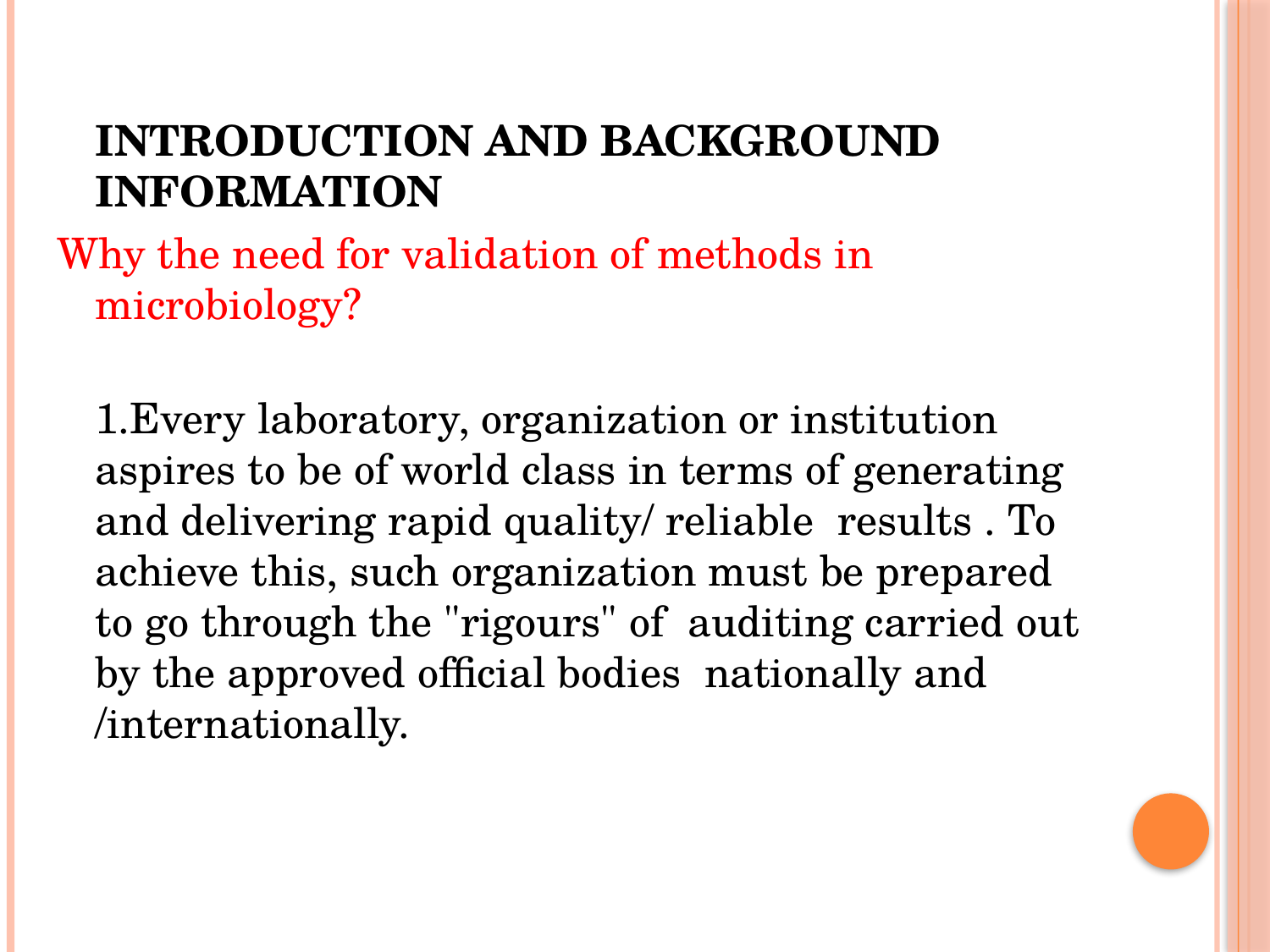

INTRODUCTION AND BACKGROUND INFORMATION
Why the need for validation of methods in microbiology?

	1.Every laboratory, organization or institution aspires to be of world class in terms of generating and delivering rapid quality/ reliable  results . To achieve this, such organization must be prepared to go through the "rigours" of  auditing carried out by the approved official bodies  nationally and /internationally.